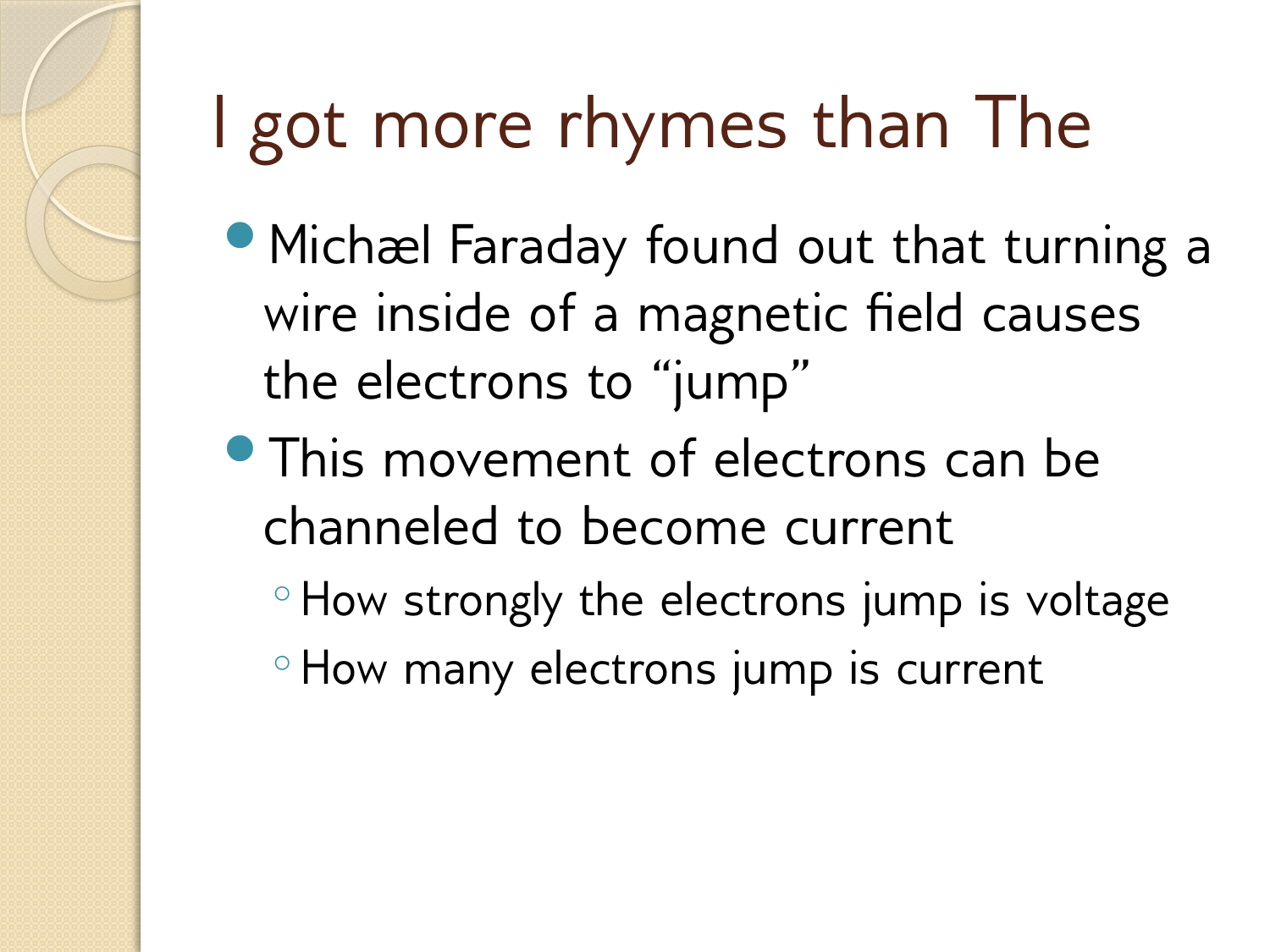

# I got more rhymes than The
Michael Faraday found out that turning a wire inside of a magnetic field causes the electrons to “jump”
This movement of electrons can be channeled to become current
How strongly the electrons jump is voltage
How many electrons jump is current